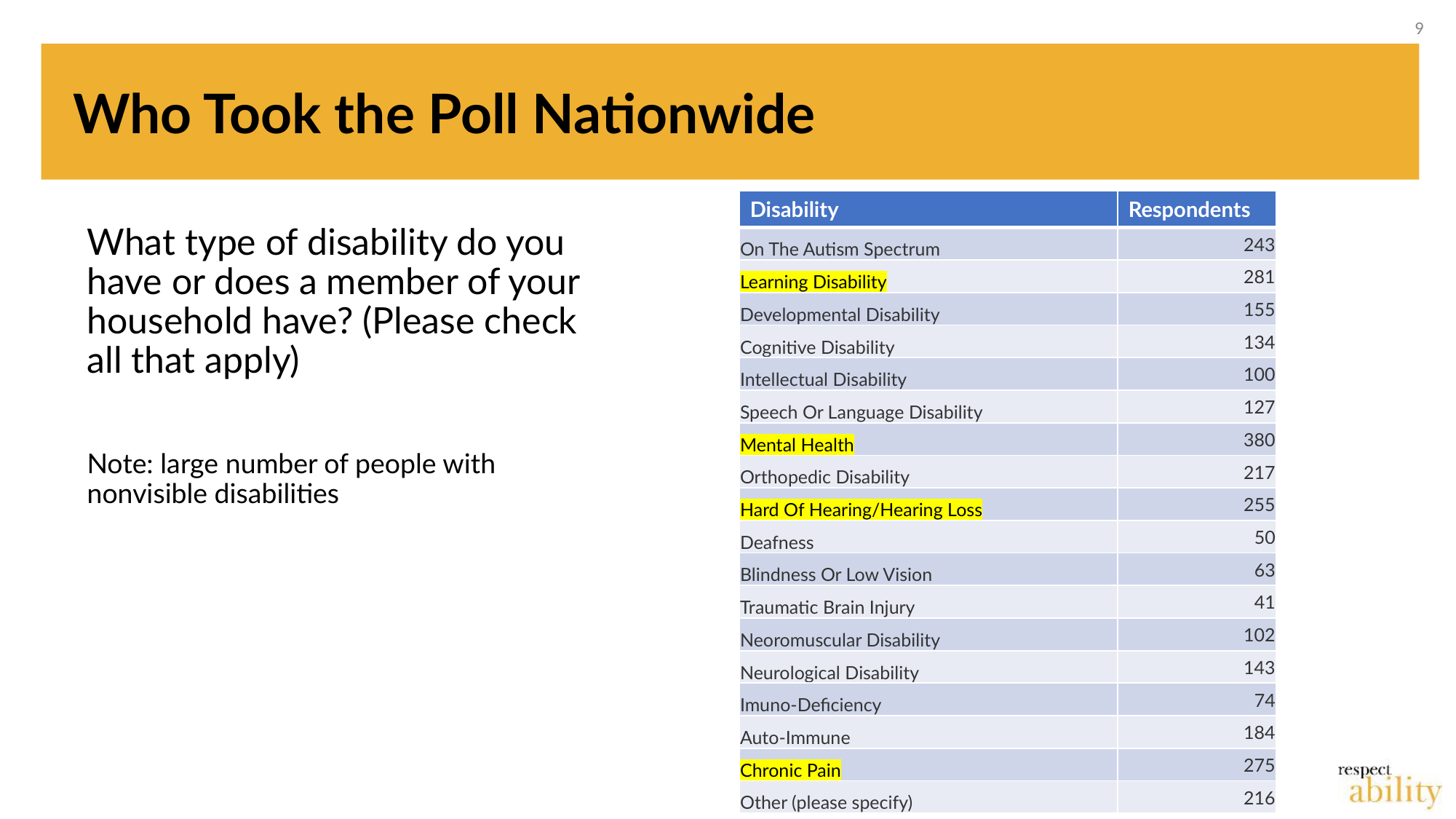

9
# Who Took the Poll Nationwide
| Disability | Respondents |
| --- | --- |
| On The Autism Spectrum | 243 |
| Learning Disability | 281 |
| Developmental Disability | 155 |
| Cognitive Disability | 134 |
| Intellectual Disability | 100 |
| Speech Or Language Disability | 127 |
| Mental Health | 380 |
| Orthopedic Disability | 217 |
| Hard Of Hearing/Hearing Loss | 255 |
| Deafness | 50 |
| Blindness Or Low Vision | 63 |
| Traumatic Brain Injury | 41 |
| Neoromuscular Disability | 102 |
| Neurological Disability | 143 |
| Imuno-Deficiency | 74 |
| Auto-Immune | 184 |
| Chronic Pain | 275 |
| Other (please specify) | 216 |
What type of disability do you have or does a member of your household have? (Please check all that apply)

Note: large number of people with nonvisible disabilities